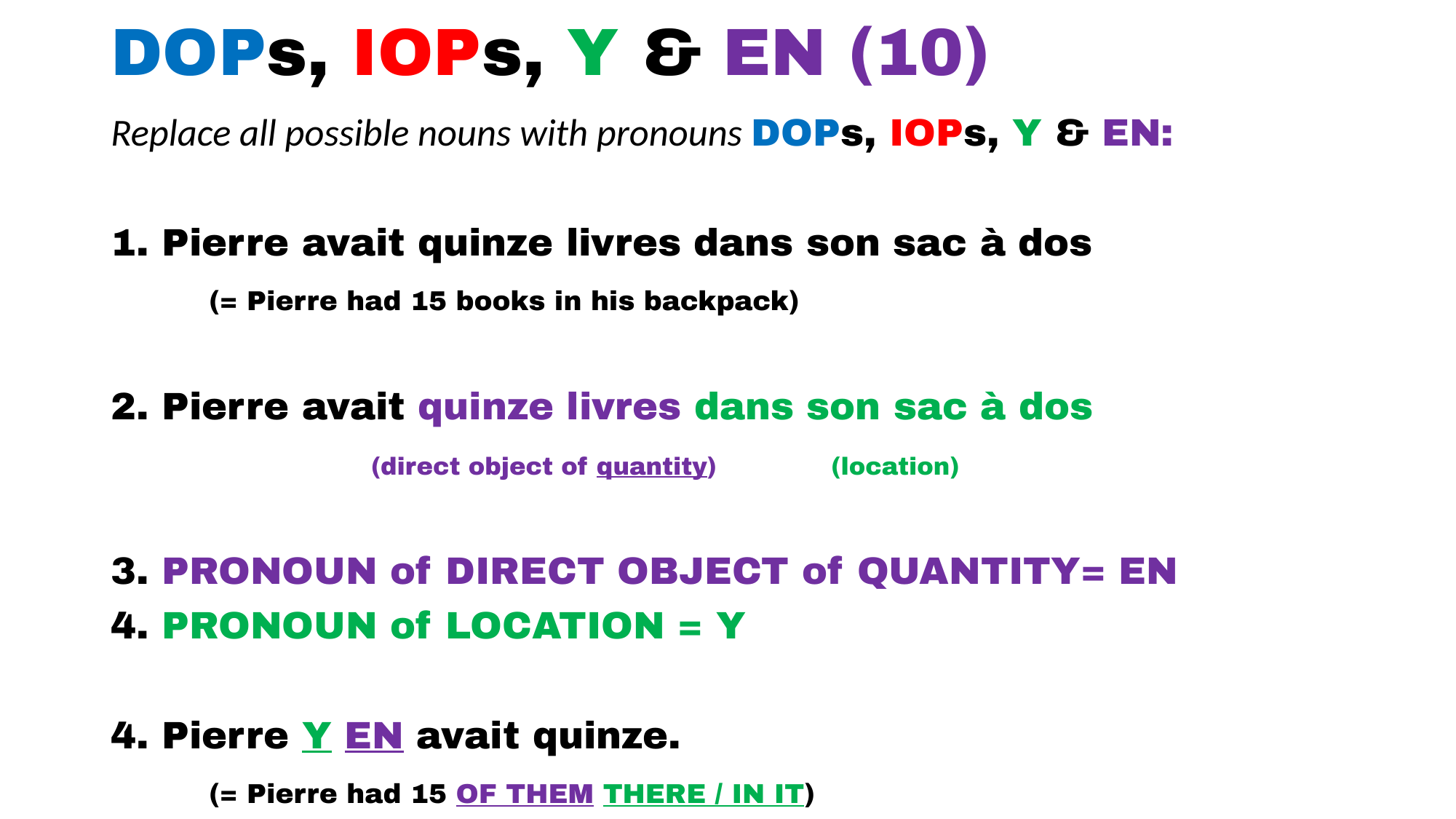

# DOPs, IOPs, Y & EN (10)
Replace all possible nouns with pronouns DOPs, IOPs, Y & EN:

1. Pierre avait quinze livres dans son sac à dos
	(= Pierre had 15 books in his backpack)

2. Pierre avait quinze livres dans son sac à dos
		     (direct object of quantity)              (location)

3. PRONOUN of DIRECT OBJECT of QUANTITY= EN
4. PRONOUN of LOCATION = Y

4. Pierre Y EN avait quinze.
	(= Pierre had 15 OF THEM THERE / IN IT)